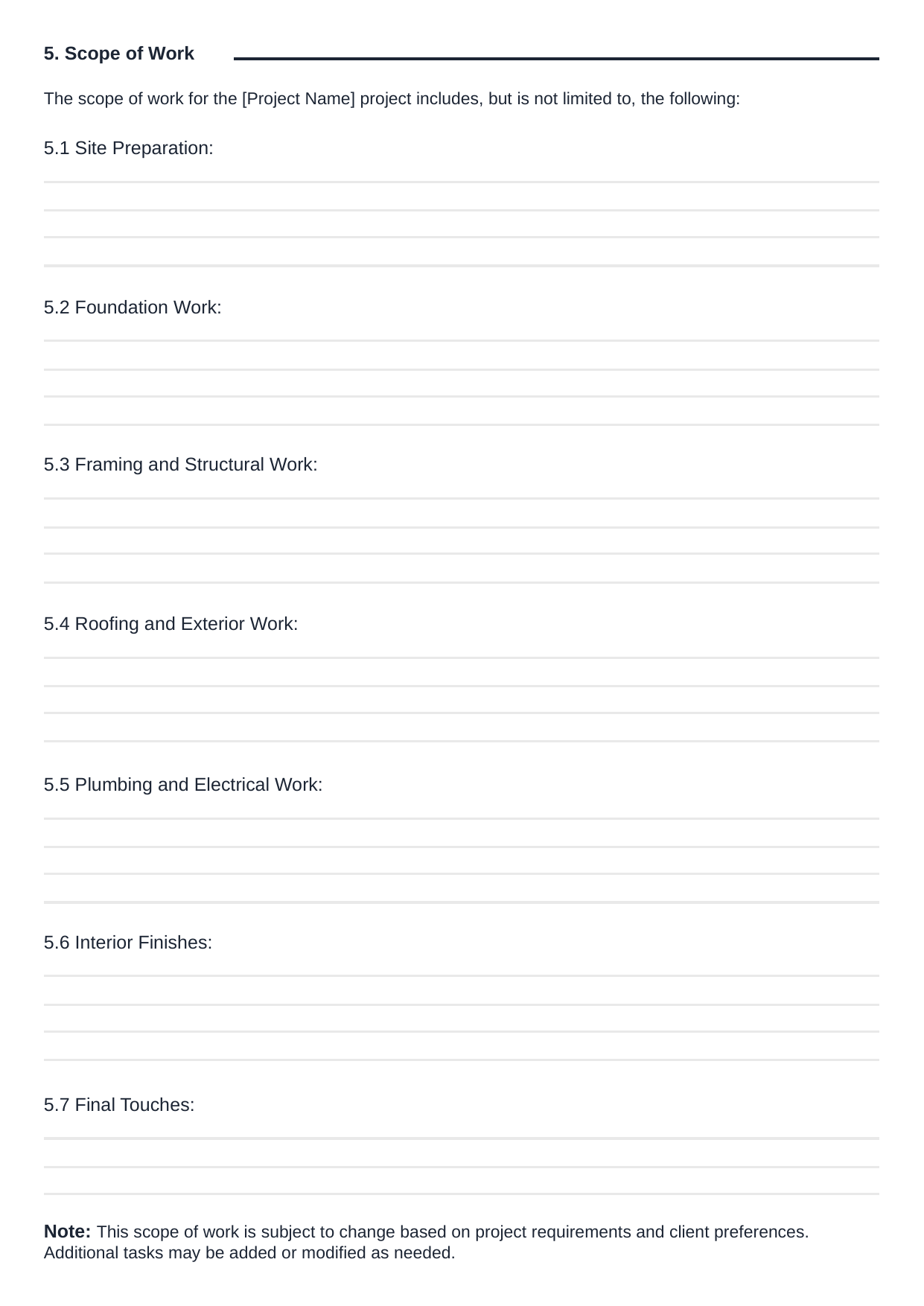

5. Scope of Work
The scope of work for the [Project Name] project includes, but is not limited to, the following:
5.1 Site Preparation:
5.2 Foundation Work:
5.3 Framing and Structural Work:
5.4 Roofing and Exterior Work:
5.5 Plumbing and Electrical Work:
5.6 Interior Finishes:
5.7 Final Touches:
Note: This scope of work is subject to change based on project requirements and client preferences. Additional tasks may be added or modified as needed.